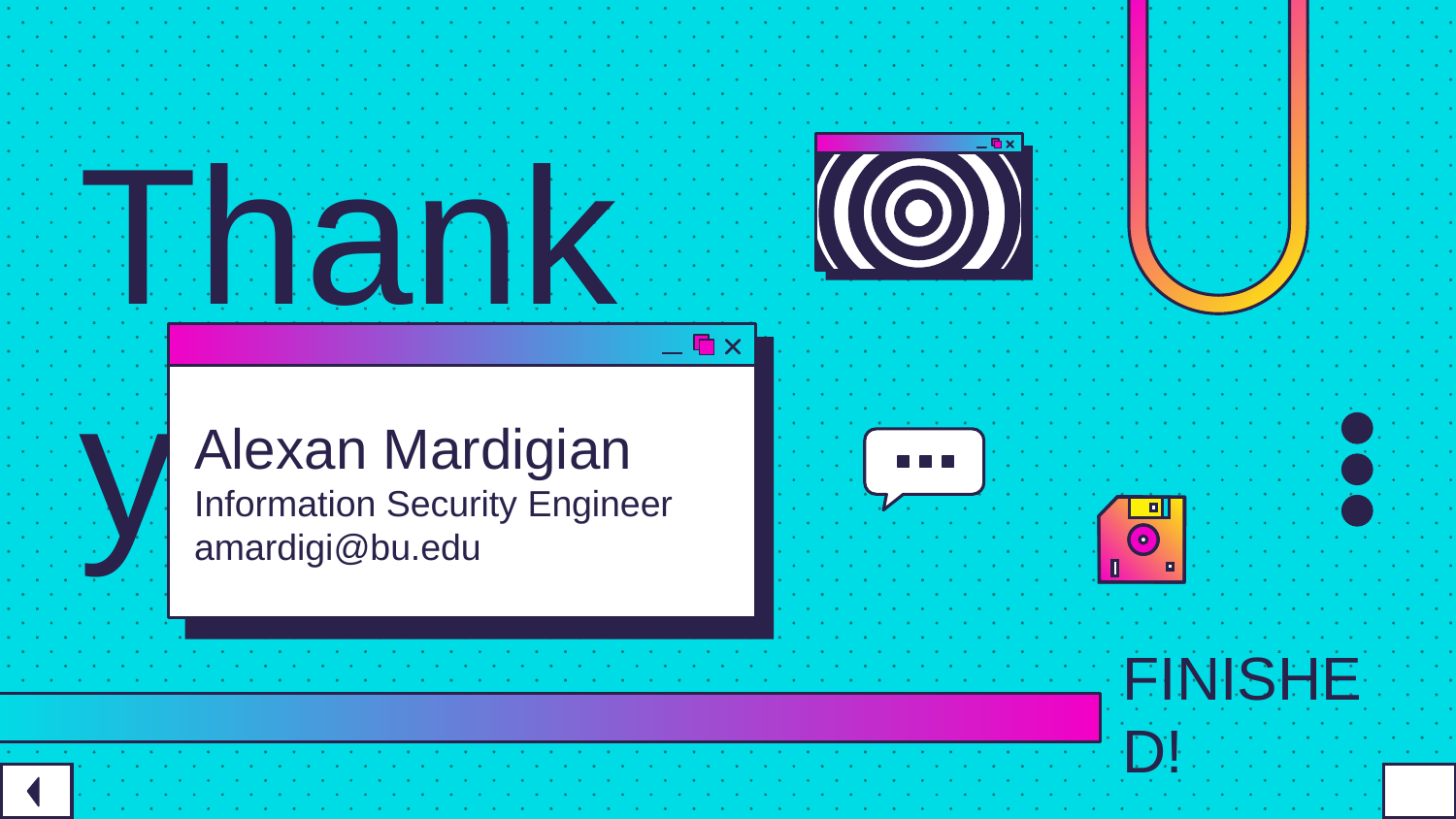

# Thank you!

Alexan Mardigian
Information Security Engineer
amardigi@bu.edu

FINISHED!